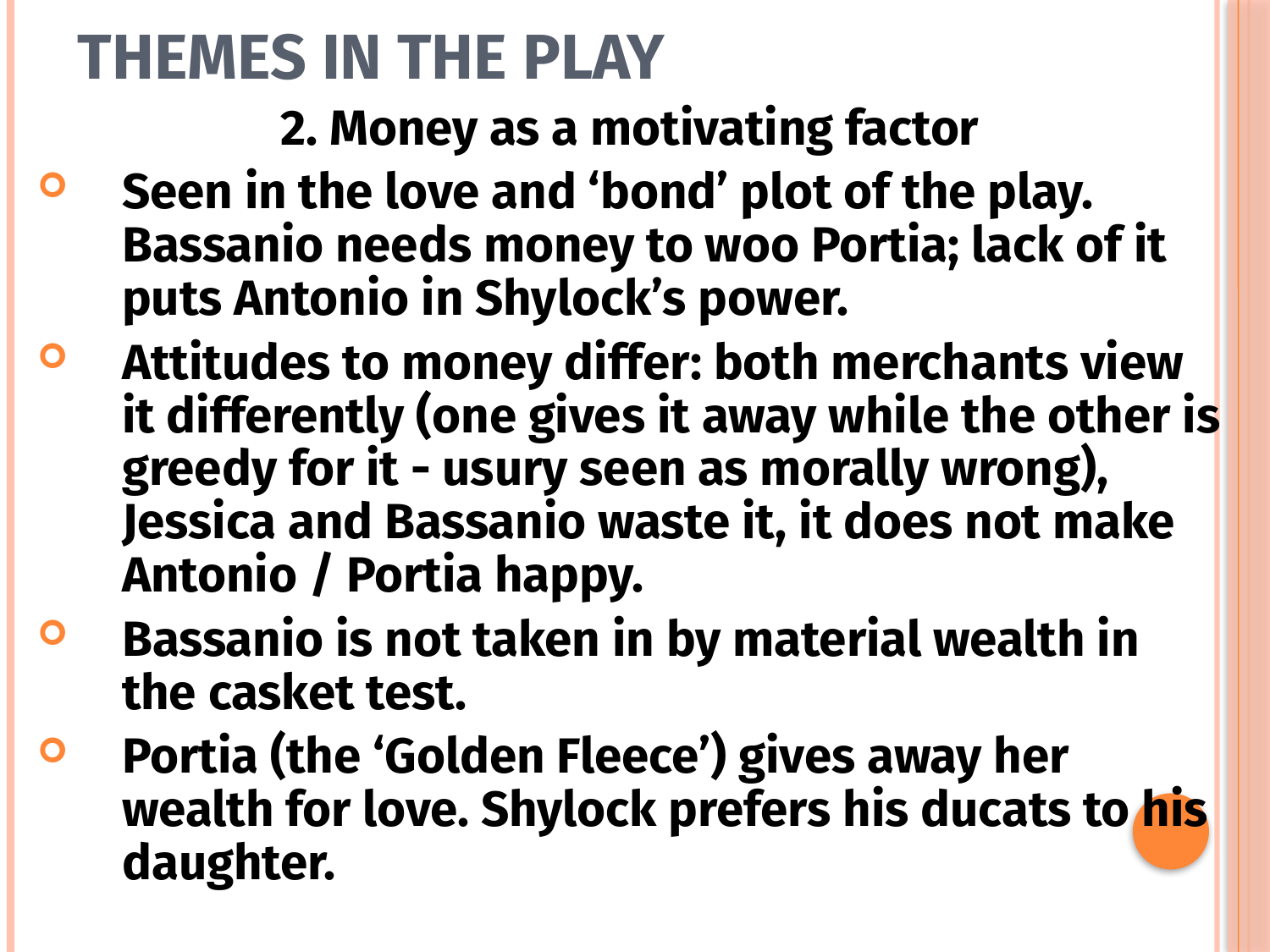

# Themes in the play
2. Money as a motivating factor
Seen in the love and ‘bond’ plot of the play. Bassanio needs money to woo Portia; lack of it puts Antonio in Shylock’s power.
Attitudes to money differ: both merchants view it differently (one gives it away while the other is greedy for it - usury seen as morally wrong), Jessica and Bassanio waste it, it does not make Antonio / Portia happy.
Bassanio is not taken in by material wealth in the casket test.
Portia (the ‘Golden Fleece’) gives away her wealth for love. Shylock prefers his ducats to his daughter.